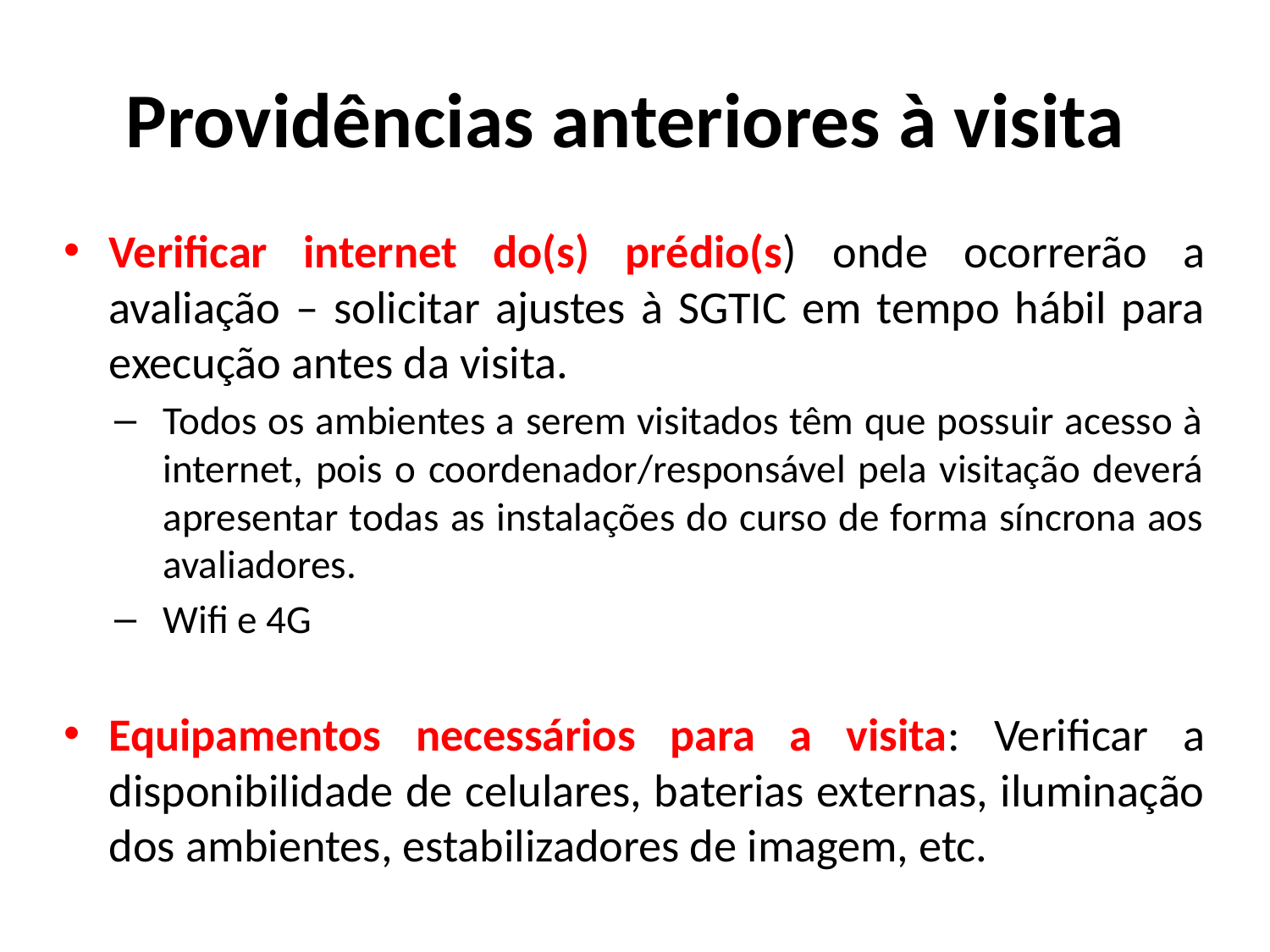

# Providências anteriores à visita
Verificar internet do(s) prédio(s) onde ocorrerão a avaliação – solicitar ajustes à SGTIC em tempo hábil para execução antes da visita.
Todos os ambientes a serem visitados têm que possuir acesso à internet, pois o coordenador/responsável pela visitação deverá apresentar todas as instalações do curso de forma síncrona aos avaliadores.
Wifi e 4G

Equipamentos necessários para a visita: Verificar a disponibilidade de celulares, baterias externas, iluminação dos ambientes, estabilizadores de imagem, etc.